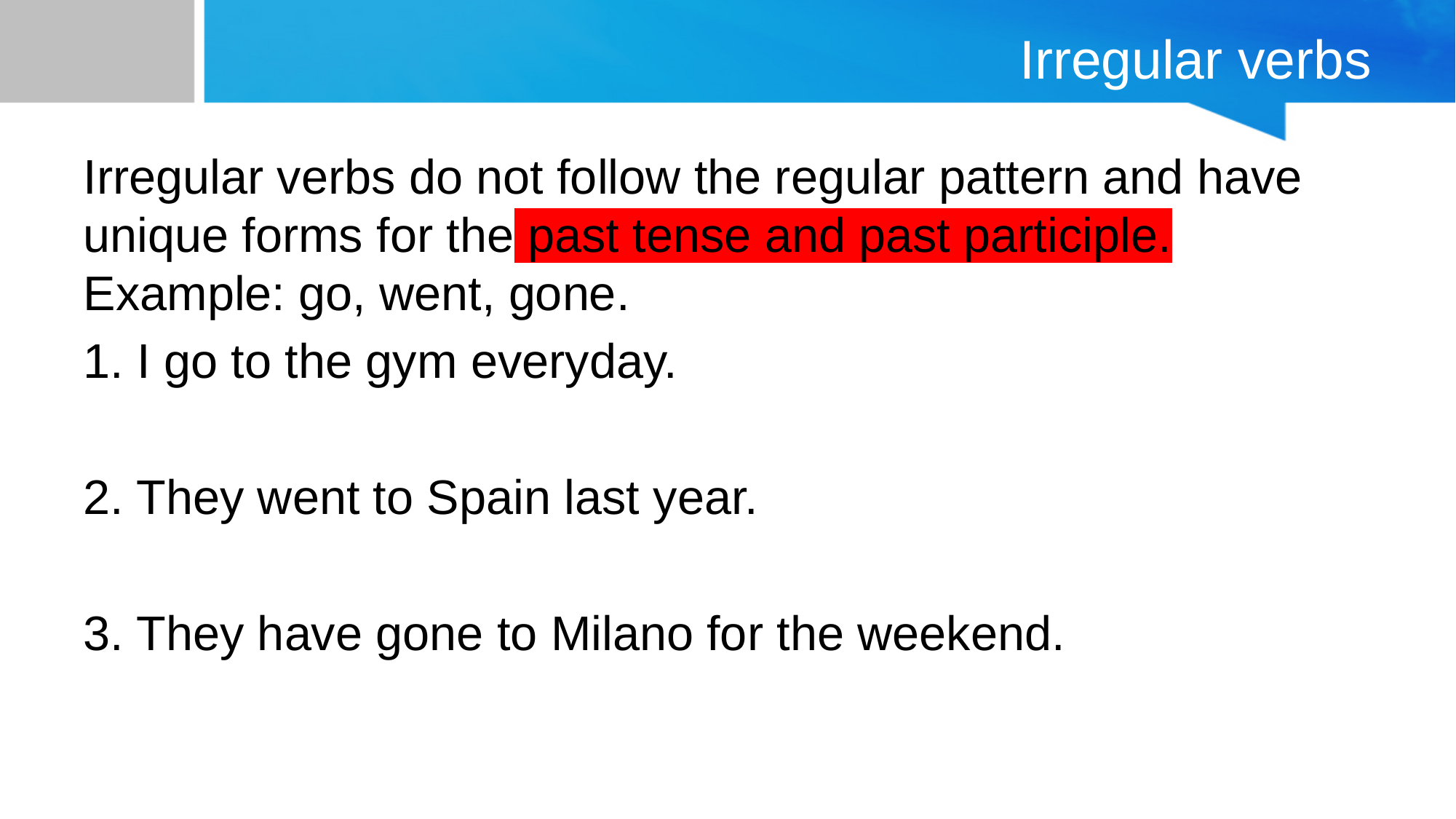

# Irregular verbs
Irregular verbs do not follow the regular pattern and have unique forms for the past tense and past participle. Example: go, went, gone.
1. I go to the gym everyday.

2. They went to Spain last year.

3. They have gone to Milano for the weekend.